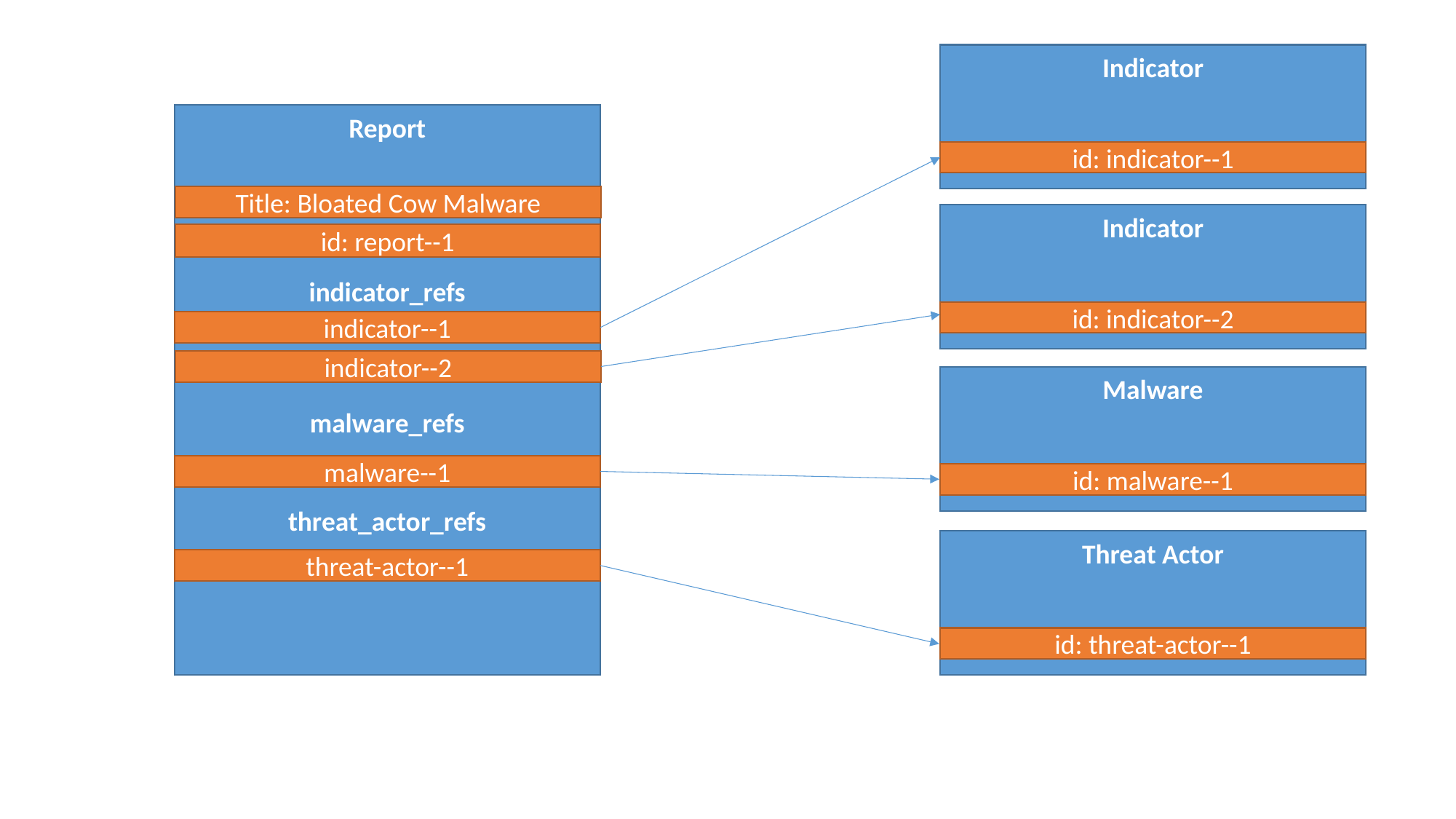

Indicator

Report

indicator_refs

malware_refs

threat_actor_refs

id: indicator--1
Title: Bloated Cow Malware
Indicator

id: report--1
id: indicator--2
indicator--1
indicator--2
Malware

malware--1
id: malware--1
Threat Actor

threat-actor--1
id: threat-actor--1